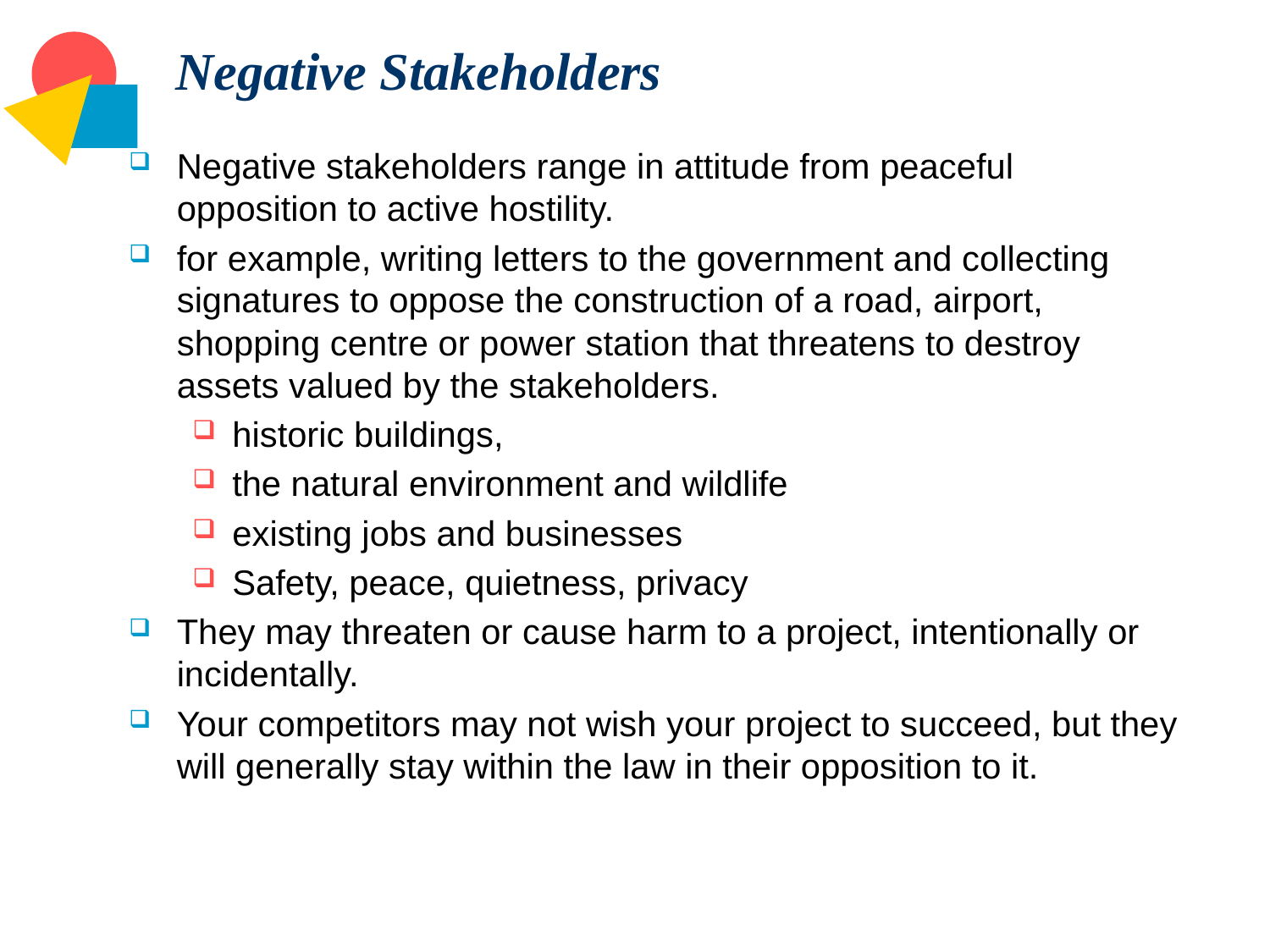

# Negative Stakeholders
Negative stakeholders range in attitude from peaceful opposition to active hostility.
for example, writing letters to the government and collecting signatures to oppose the construction of a road, airport, shopping centre or power station that threatens to destroy assets valued by the stakeholders.
historic buildings,
the natural environment and wildlife
existing jobs and businesses
Safety, peace, quietness, privacy
They may threaten or cause harm to a project, intentionally or incidentally.
Your competitors may not wish your project to succeed, but they will generally stay within the law in their opposition to it.